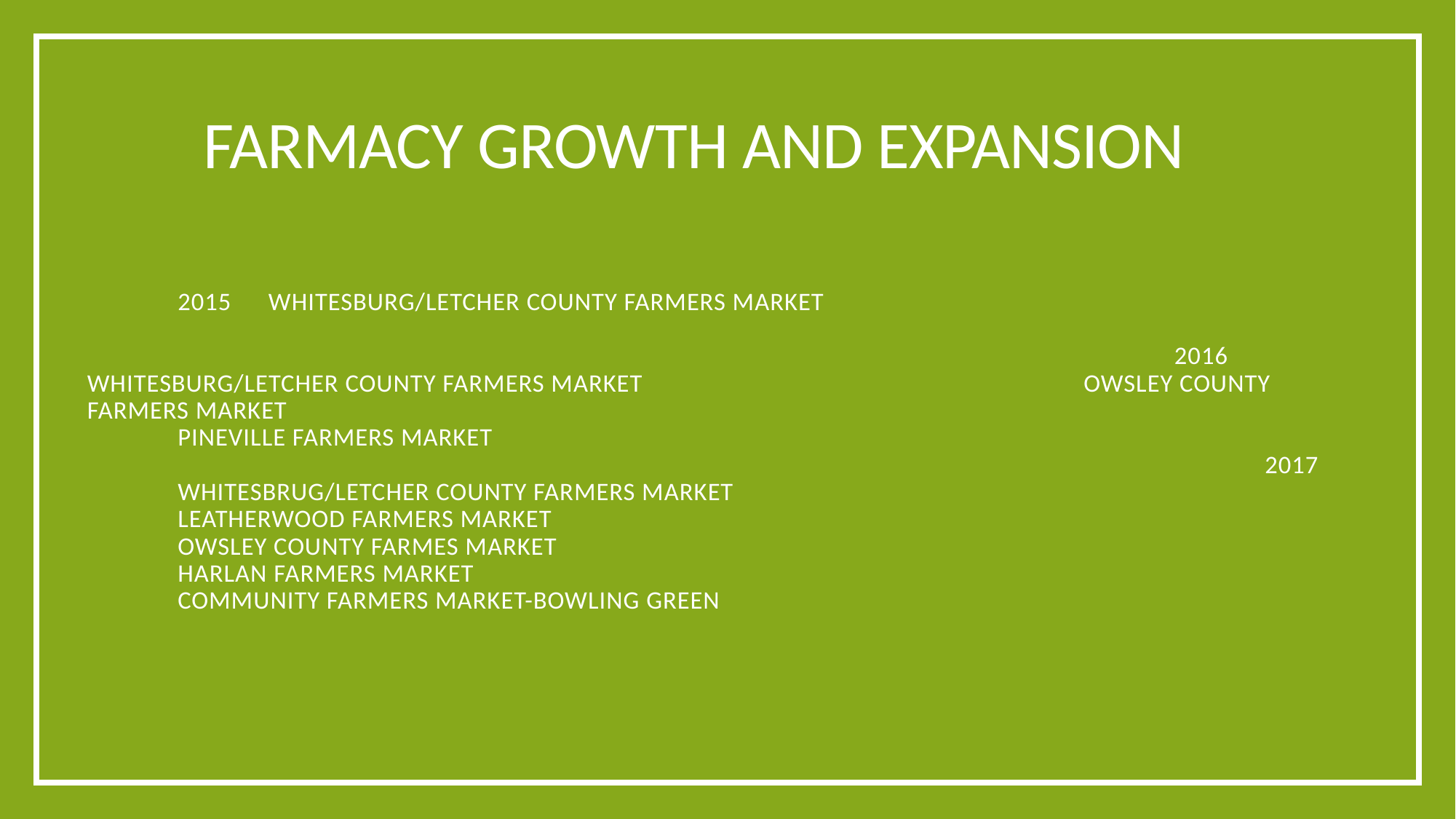

# FARMACY Growth and expansion
	2015  	Whitesburg/Letcher County Farmers Market
                                                                                                                                                                        	2016   	Whitesburg/Letcher County Farmers Market                                                             		OWSLey County farmers Market
		Pineville farmers market
                                                                                                                                                                          	2017 	Whitesbrug/letcher county farmers market
		leatherwood farmers market
		Owsley county farmes market
 		Harlan farmers market
		community farmers market-Bowling green